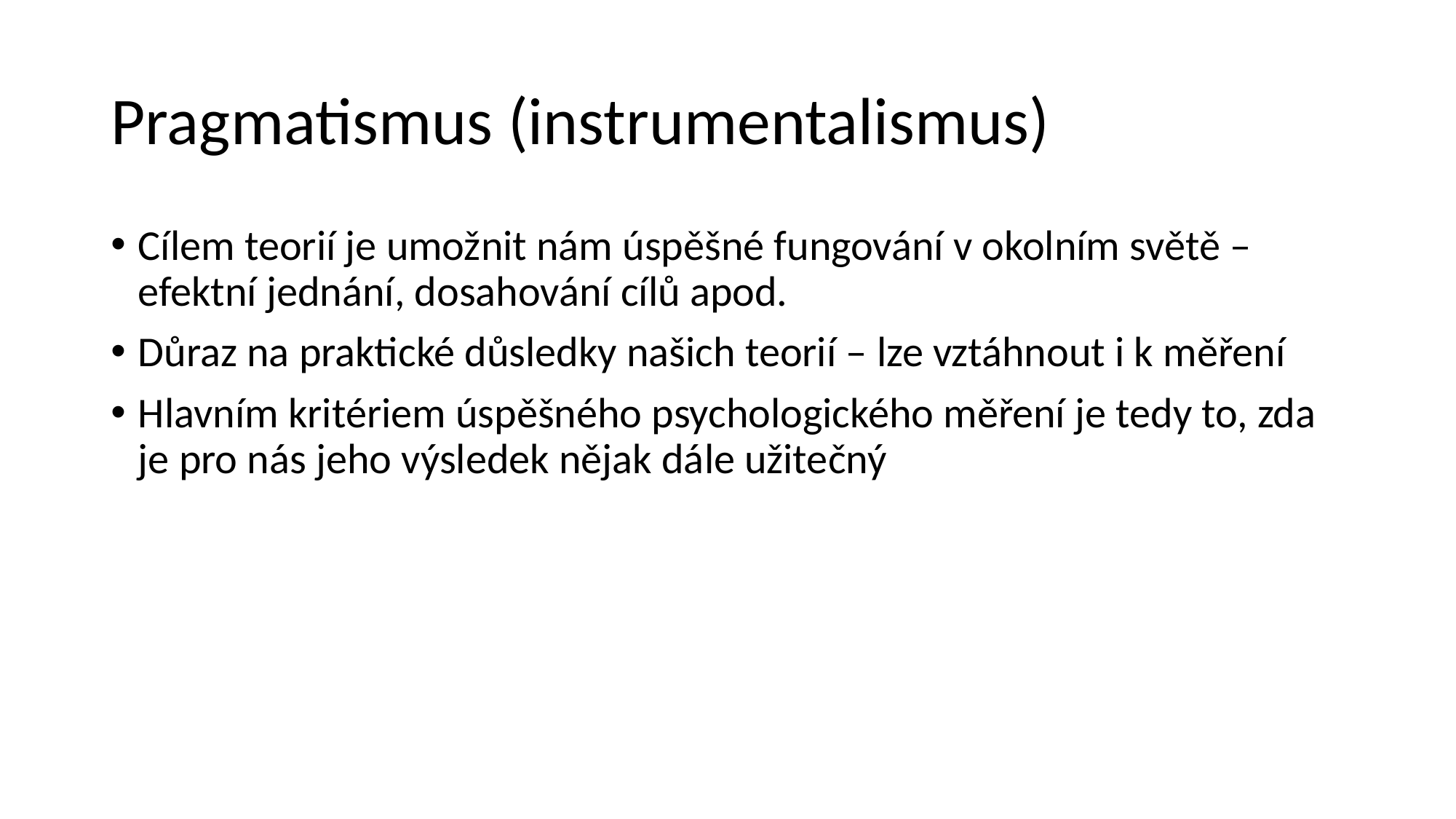

# Pragmatismus (instrumentalismus)
Cílem teorií je umožnit nám úspěšné fungování v okolním světě – efektní jednání, dosahování cílů apod.
Důraz na praktické důsledky našich teorií – lze vztáhnout i k měření
Hlavním kritériem úspěšného psychologického měření je tedy to, zda je pro nás jeho výsledek nějak dále užitečný